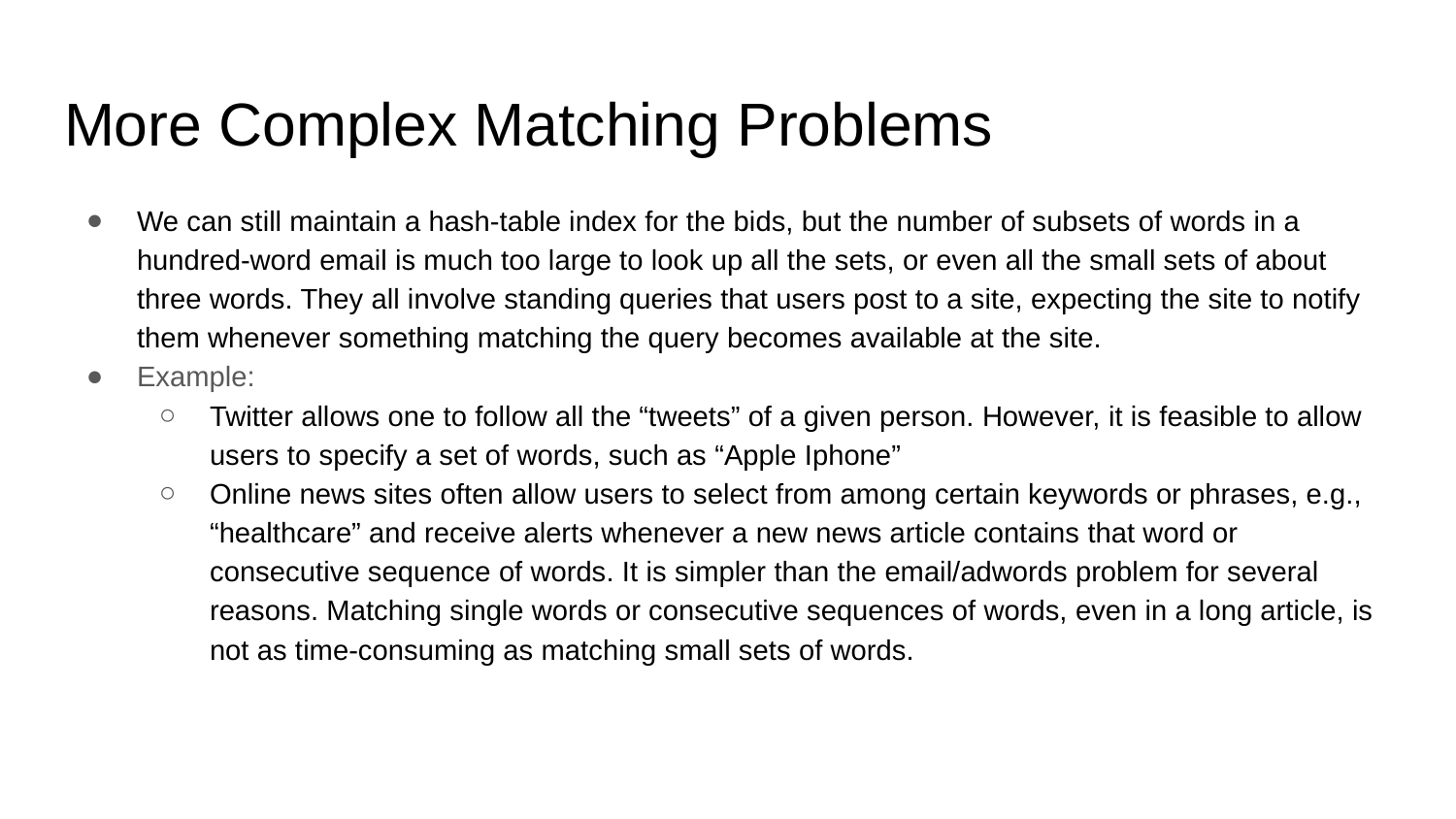

# More Complex Matching Problems
We can still maintain a hash-table index for the bids, but the number of subsets of words in a hundred-word email is much too large to look up all the sets, or even all the small sets of about three words. They all involve standing queries that users post to a site, expecting the site to notify them whenever something matching the query becomes available at the site.
Example:
Twitter allows one to follow all the “tweets” of a given person. However, it is feasible to allow users to specify a set of words, such as “Apple Iphone”
Online news sites often allow users to select from among certain keywords or phrases, e.g., “healthcare” and receive alerts whenever a new news article contains that word or consecutive sequence of words. It is simpler than the email/adwords problem for several reasons. Matching single words or consecutive sequences of words, even in a long article, is not as time-consuming as matching small sets of words.